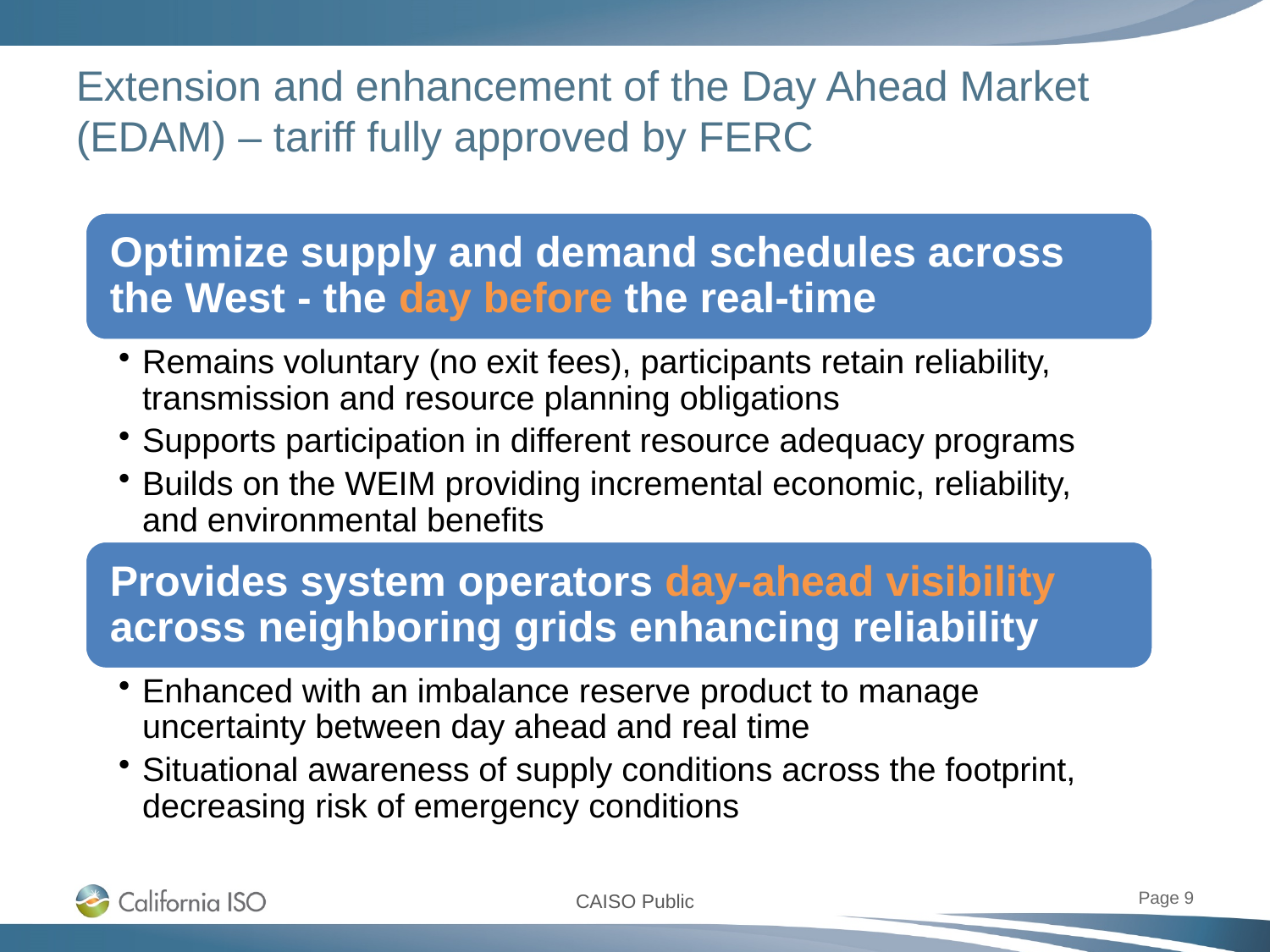

# Extension and enhancement of the Day Ahead Market (EDAM) – tariff fully approved by FERC
Optimize supply and demand schedules across the West - the day before the real-time
Remains voluntary (no exit fees), participants retain reliability, transmission and resource planning obligations
Supports participation in different resource adequacy programs
Builds on the WEIM providing incremental economic, reliability, and environmental benefits
Provides system operators day-ahead visibility across neighboring grids enhancing reliability
Enhanced with an imbalance reserve product to manage uncertainty between day ahead and real time
Situational awareness of supply conditions across the footprint, decreasing risk of emergency conditions
Page 9